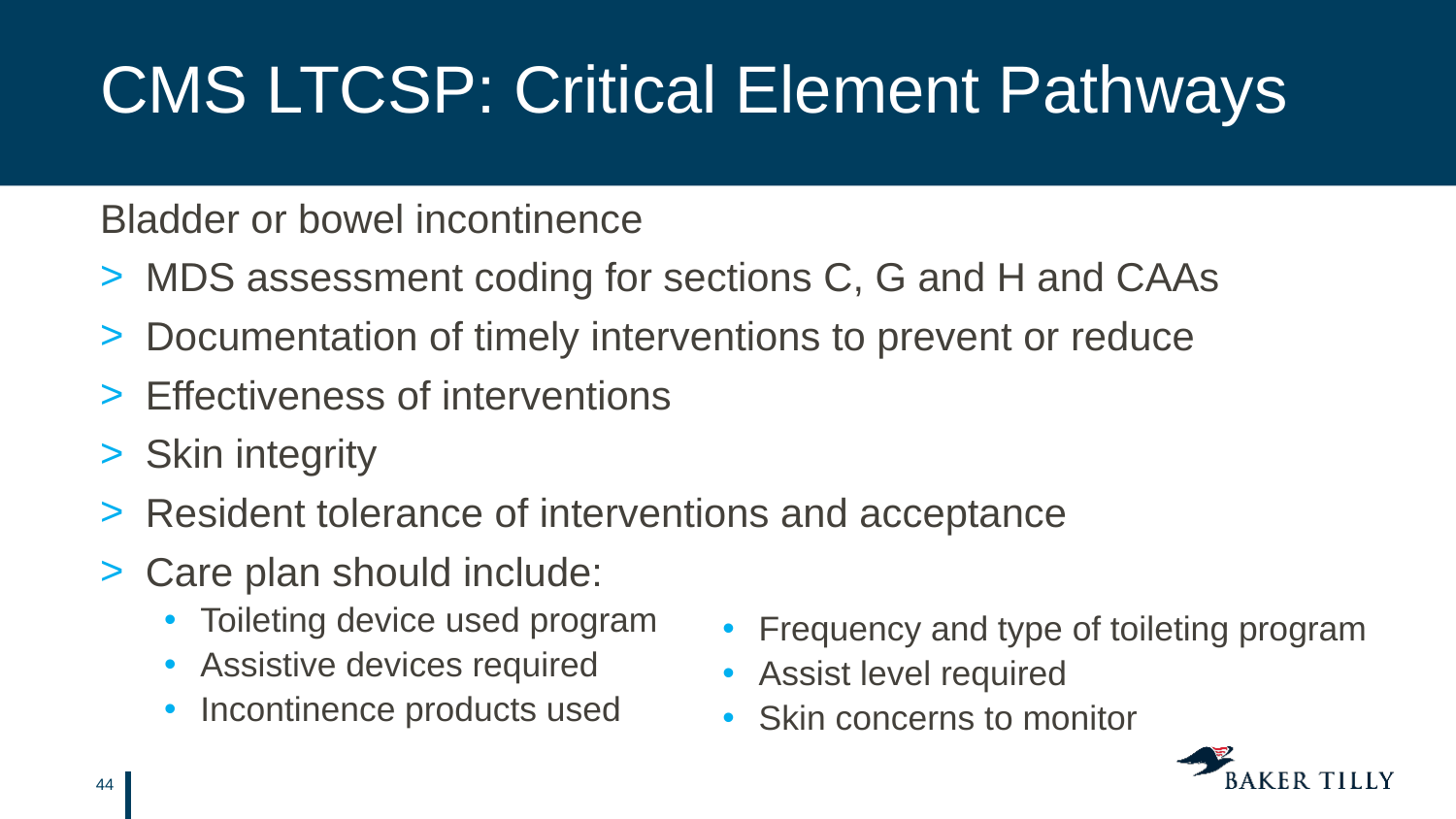

# CMS LTCSP: Critical Element Pathways
Bladder or bowel incontinence
MDS assessment coding for sections C, G and H and CAAs
Documentation of timely interventions to prevent or reduce
Effectiveness of interventions
Skin integrity
Resident tolerance of interventions and acceptance
Care plan should include:
Toileting device used program
Assistive devices required
Incontinence products used
Frequency and type of toileting program
Assist level required
Skin concerns to monitor